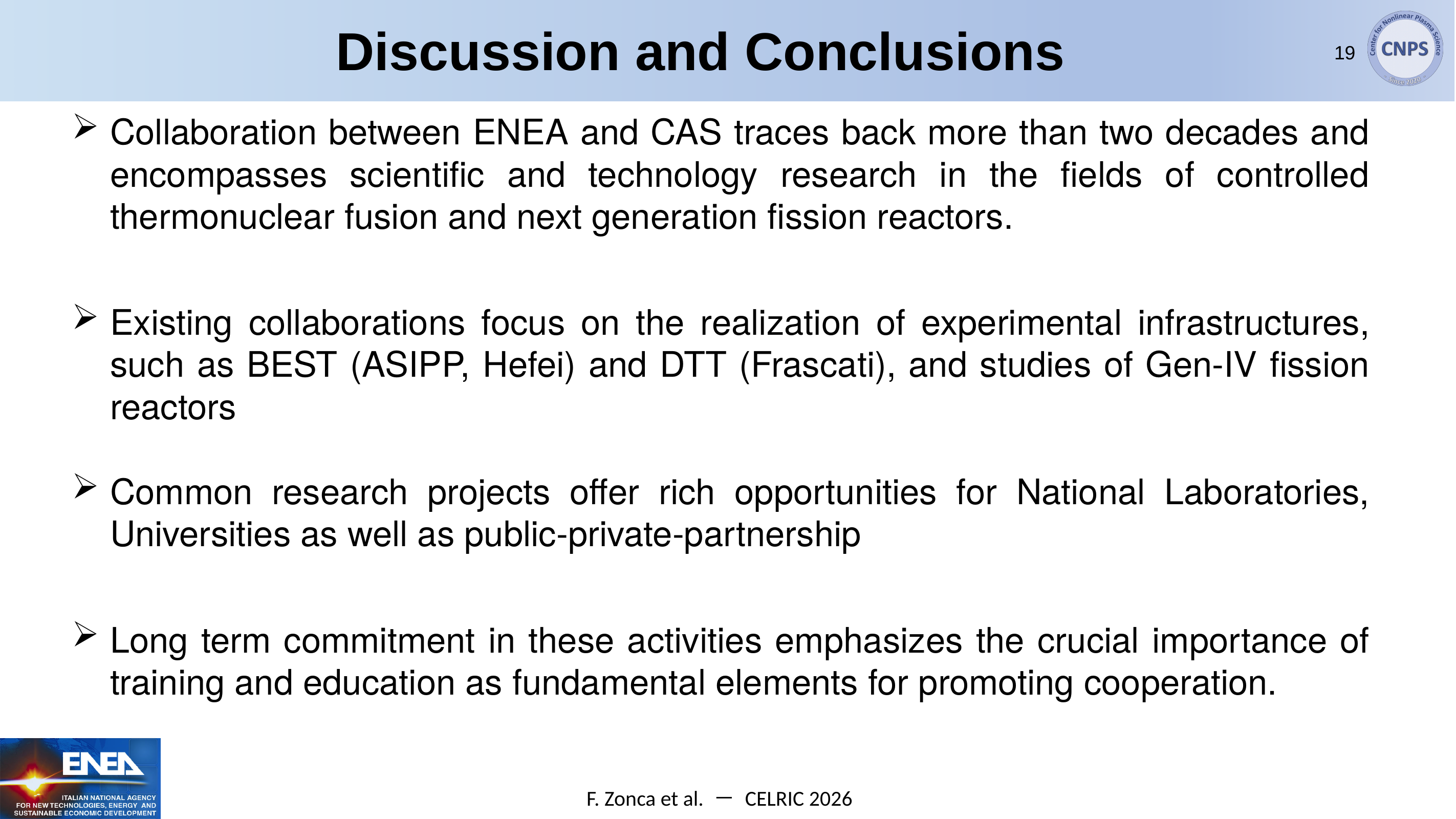

# Discussion and Conclusions
19
Collaboration between ENEA and CAS traces back more than two decades and encompasses scientific and technology research in the fields of controlled thermonuclear fusion and next generation fission reactors.

Existing collaborations focus on the realization of experimental infrastructures, such as BEST (ASIPP, Hefei) and DTT (Frascati), and studies of Gen-IV fission reactors
Common research projects offer rich opportunities for National Laboratories, Universities as well as public-private-partnership
Long term commitment in these activities emphasizes the crucial importance of training and education as fundamental elements for promoting cooperation.